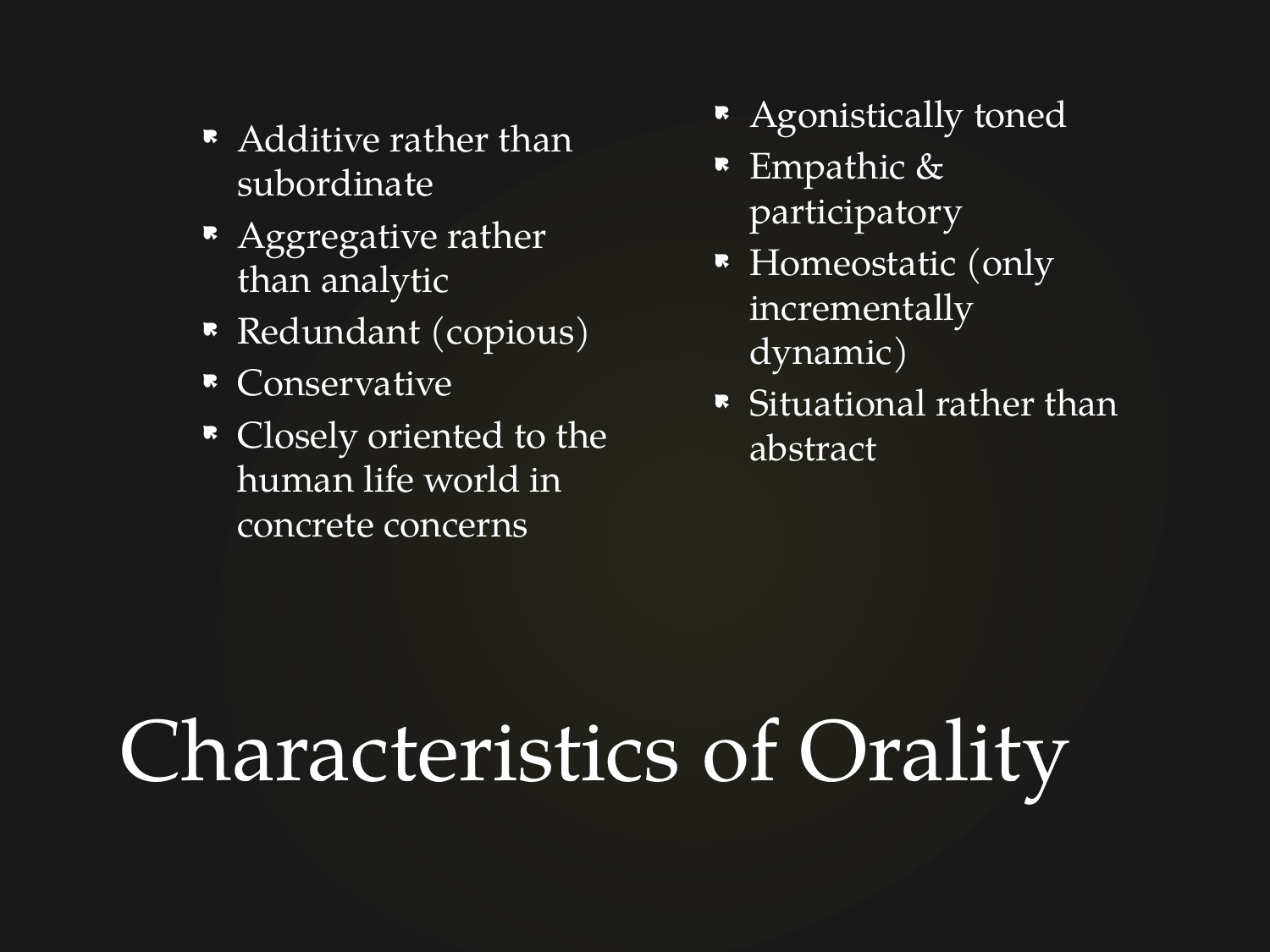

Agonistically toned
Empathic & participatory
Homeostatic (only incrementally dynamic)
Situational rather than abstract
Additive rather than subordinate
Aggregative rather than analytic
Redundant (copious)
Conservative
Closely oriented to the human life world in concrete concerns
# Characteristics of Orality